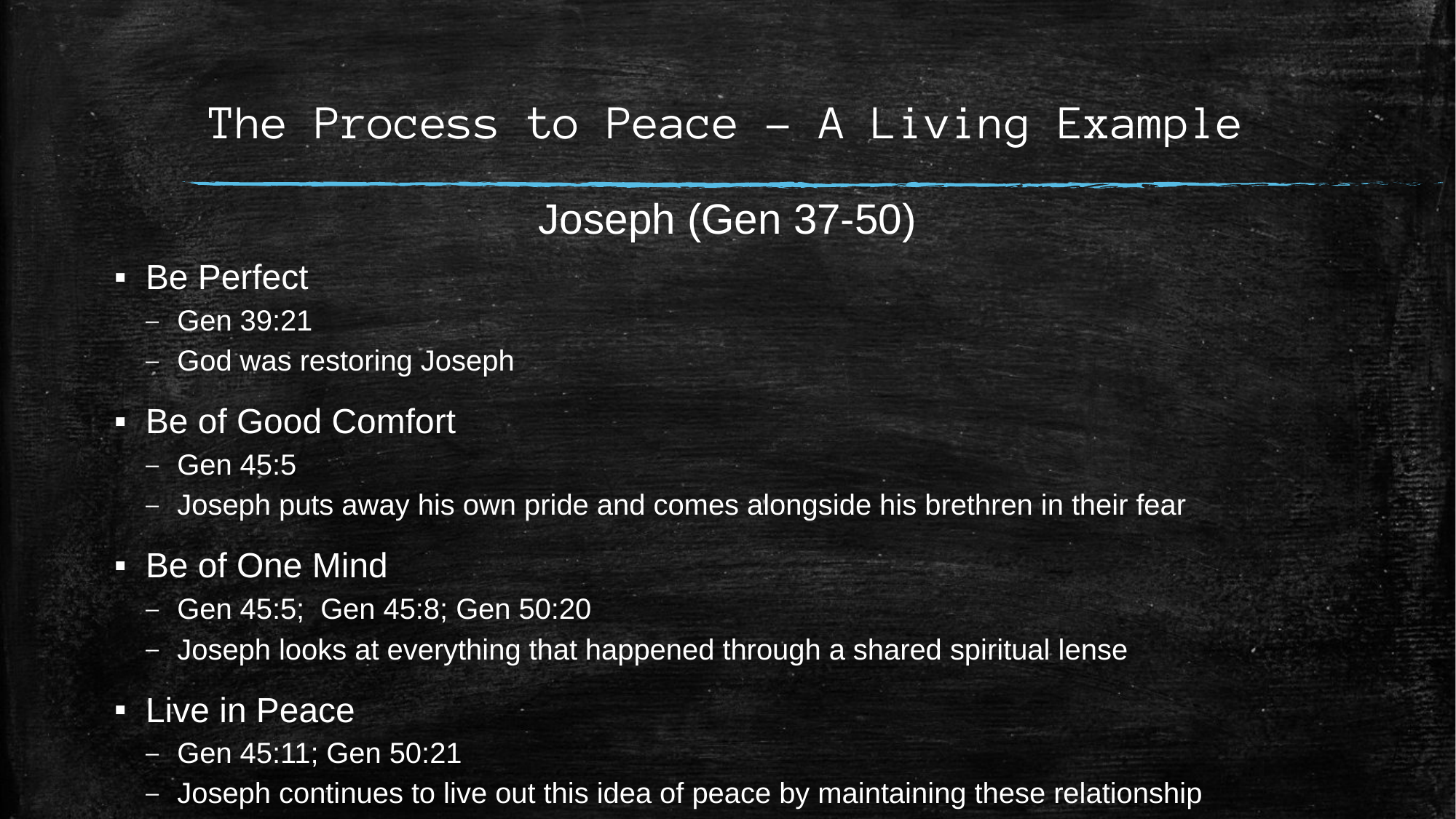

# The Process to Peace - A Living Example
Joseph (Gen 37-50)
Be Perfect
Gen 39:21
God was restoring Joseph
Be of Good Comfort
Gen 45:5
Joseph puts away his own pride and comes alongside his brethren in their fear
Be of One Mind
Gen 45:5;  Gen 45:8; Gen 50:20
Joseph looks at everything that happened through a shared spiritual lense
Live in Peace
Gen 45:11; Gen 50:21
Joseph continues to live out this idea of peace by maintaining these relationship